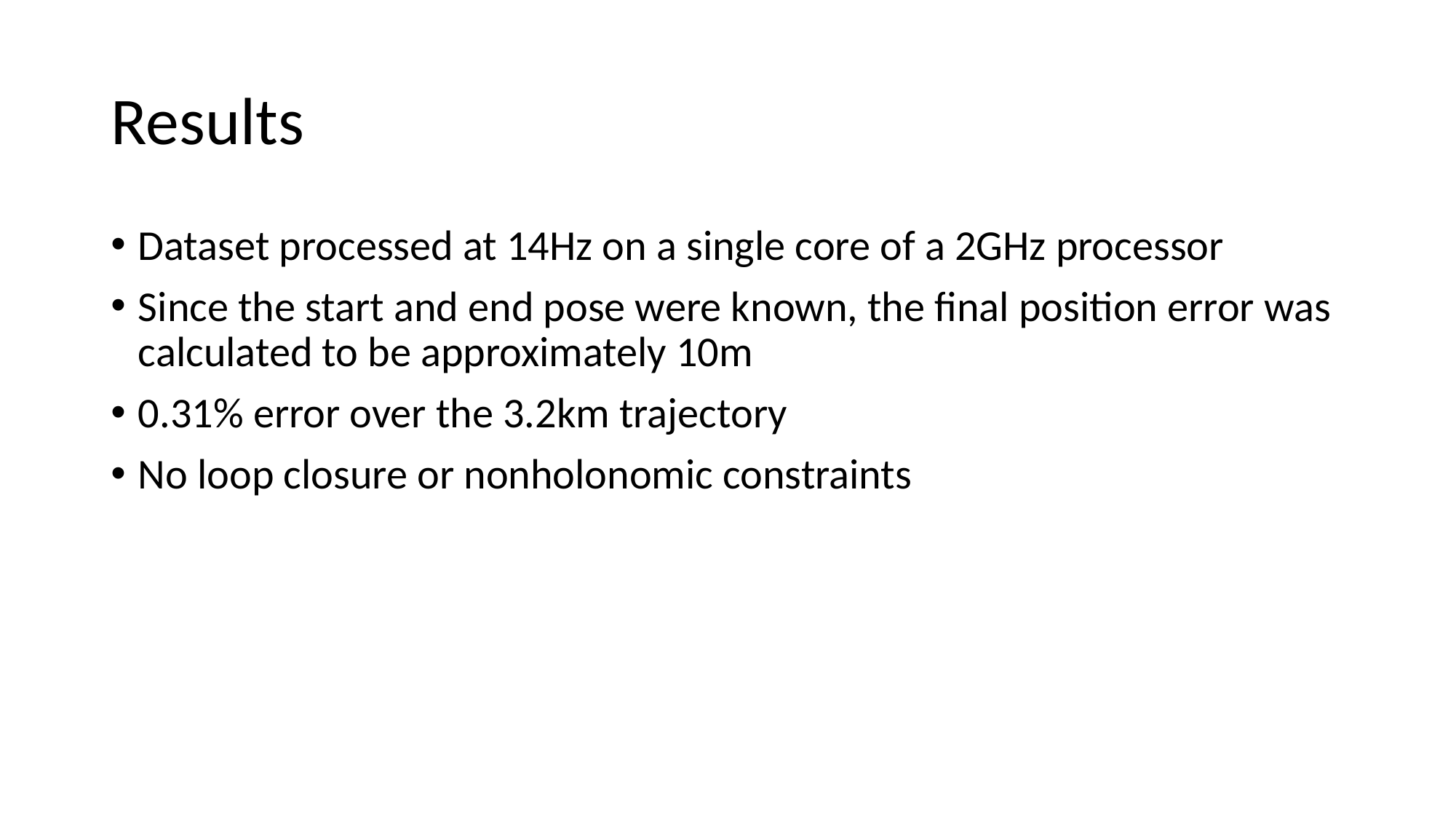

# Results
Dataset processed at 14Hz on a single core of a 2GHz processor
Since the start and end pose were known, the final position error was calculated to be approximately 10m
0.31% error over the 3.2km trajectory
No loop closure or nonholonomic constraints